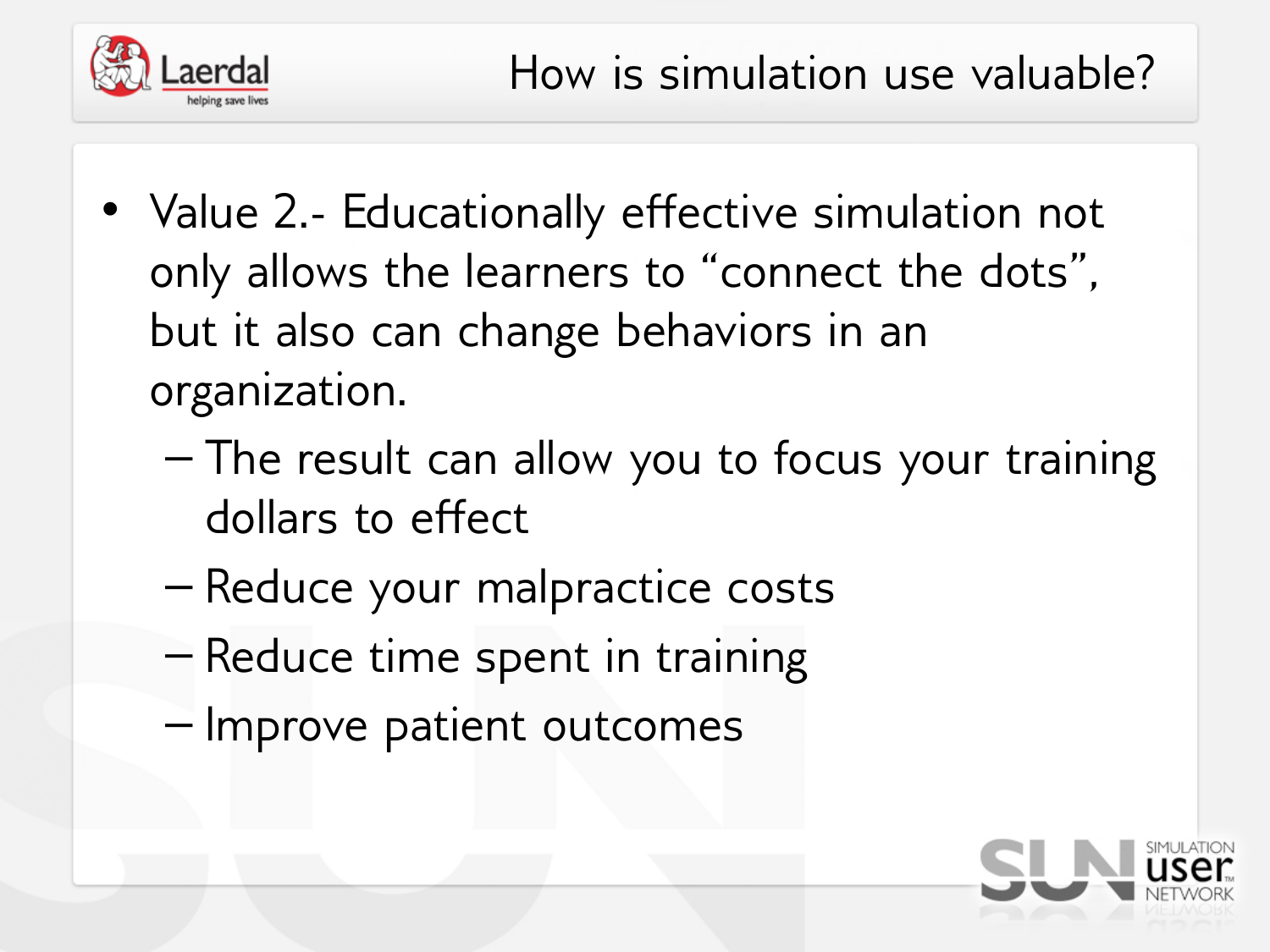

# How is simulation use valuable?
Value 2.- Educationally effective simulation not only allows the learners to “connect the dots”, but it also can change behaviors in an organization.
The result can allow you to focus your training dollars to effect
Reduce your malpractice costs
Reduce time spent in training
Improve patient outcomes